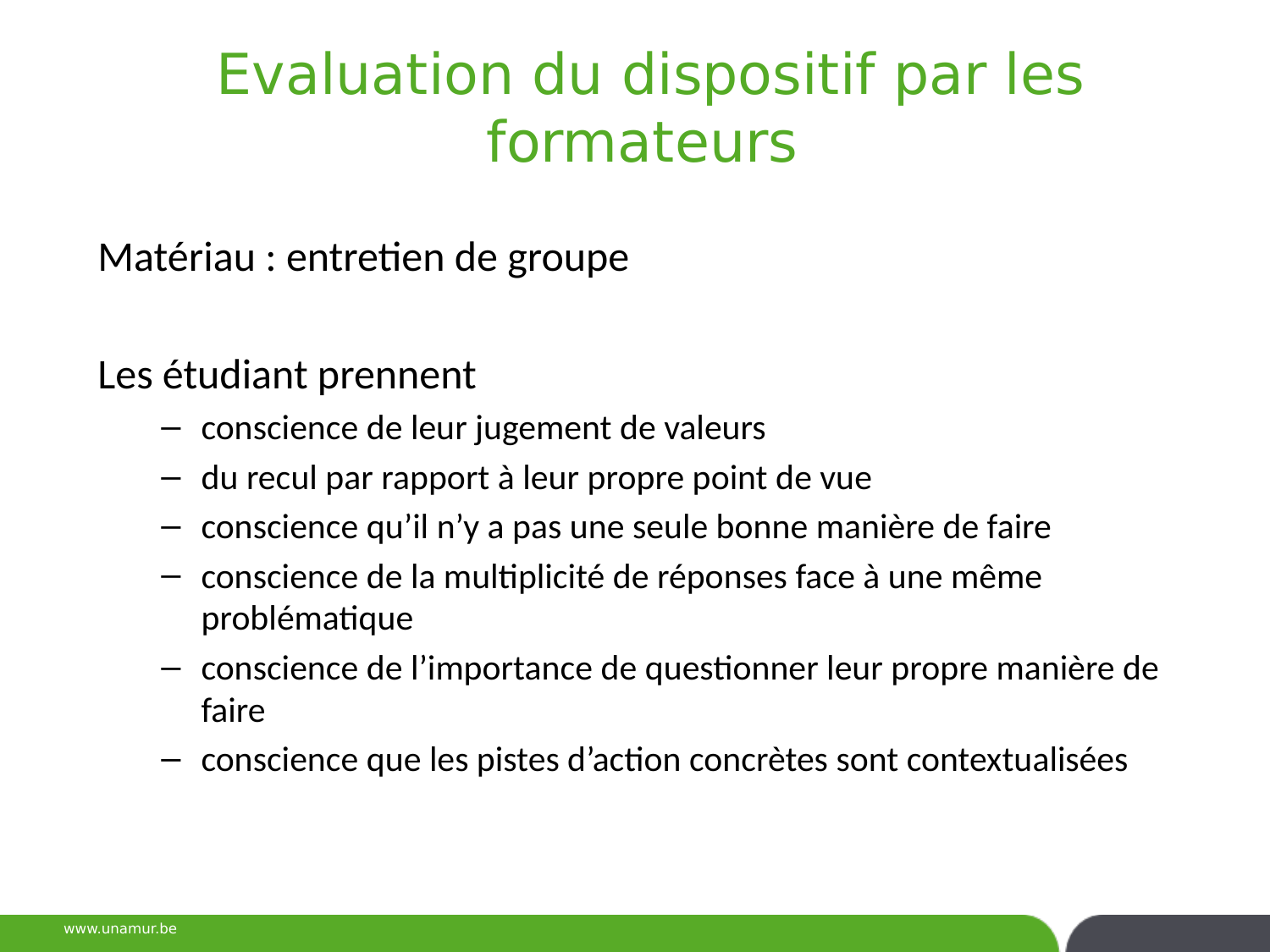

# Evaluation du dispositif par les formateurs
Matériau : entretien de groupe

Les étudiant prennent
conscience de leur jugement de valeurs
du recul par rapport à leur propre point de vue
conscience qu’il n’y a pas une seule bonne manière de faire
conscience de la multiplicité de réponses face à une même problématique
conscience de l’importance de questionner leur propre manière de faire
conscience que les pistes d’action concrètes sont contextualisées